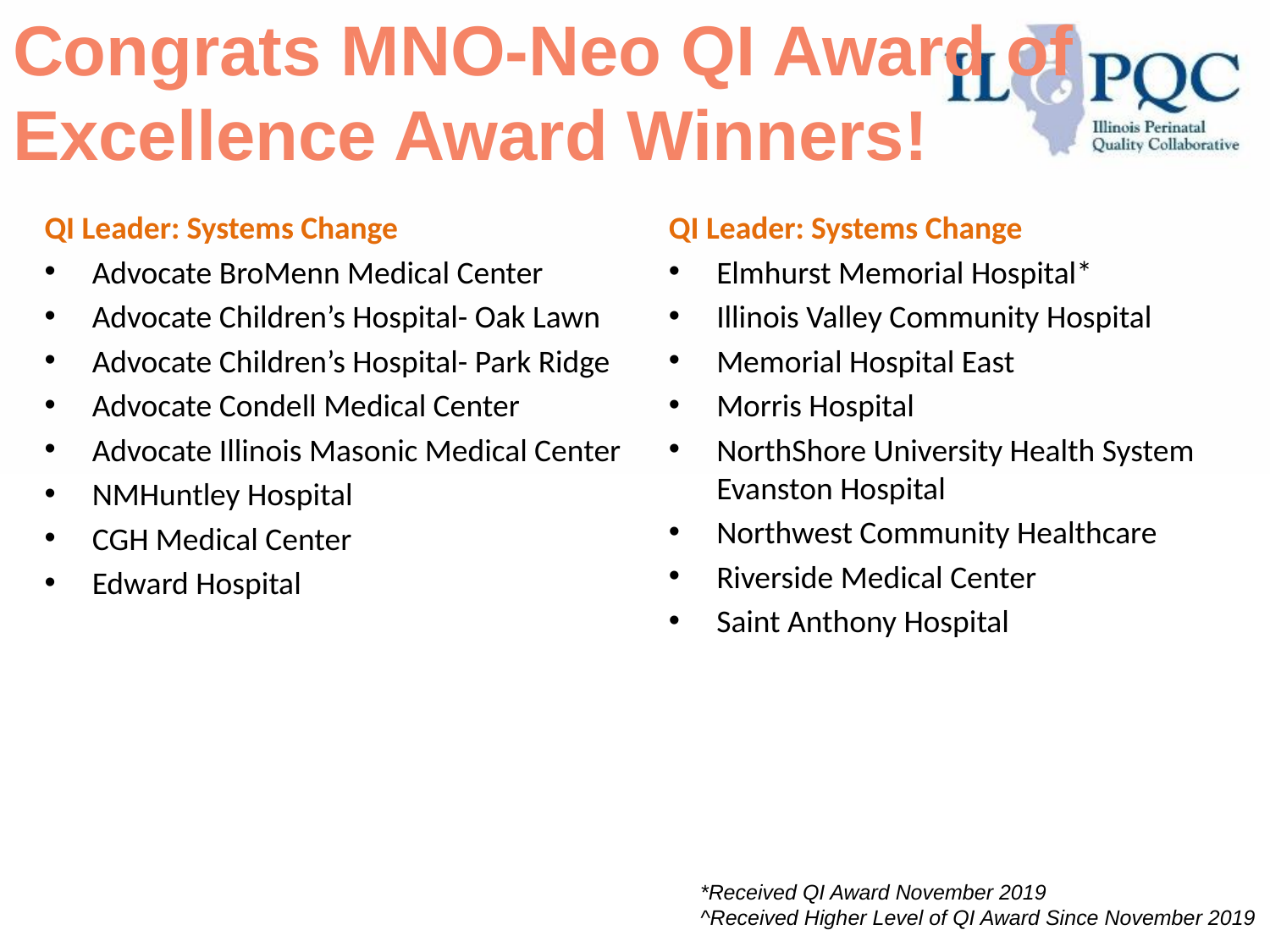

# Congrats MNO-Neo QI Award of Excellence Award Winners!
QI Leader: Systems Change
Advocate BroMenn Medical Center
Advocate Children’s Hospital- Oak Lawn
Advocate Children’s Hospital- Park Ridge
Advocate Condell Medical Center
Advocate Illinois Masonic Medical Center
NMHuntley Hospital
CGH Medical Center
Edward Hospital
QI Leader: Systems Change
Elmhurst Memorial Hospital*
Illinois Valley Community Hospital
Memorial Hospital East
Morris Hospital
NorthShore University Health System Evanston Hospital
Northwest Community Healthcare
Riverside Medical Center
Saint Anthony Hospital

*Received QI Award November 2019
^Received Higher Level of QI Award Since November 2019